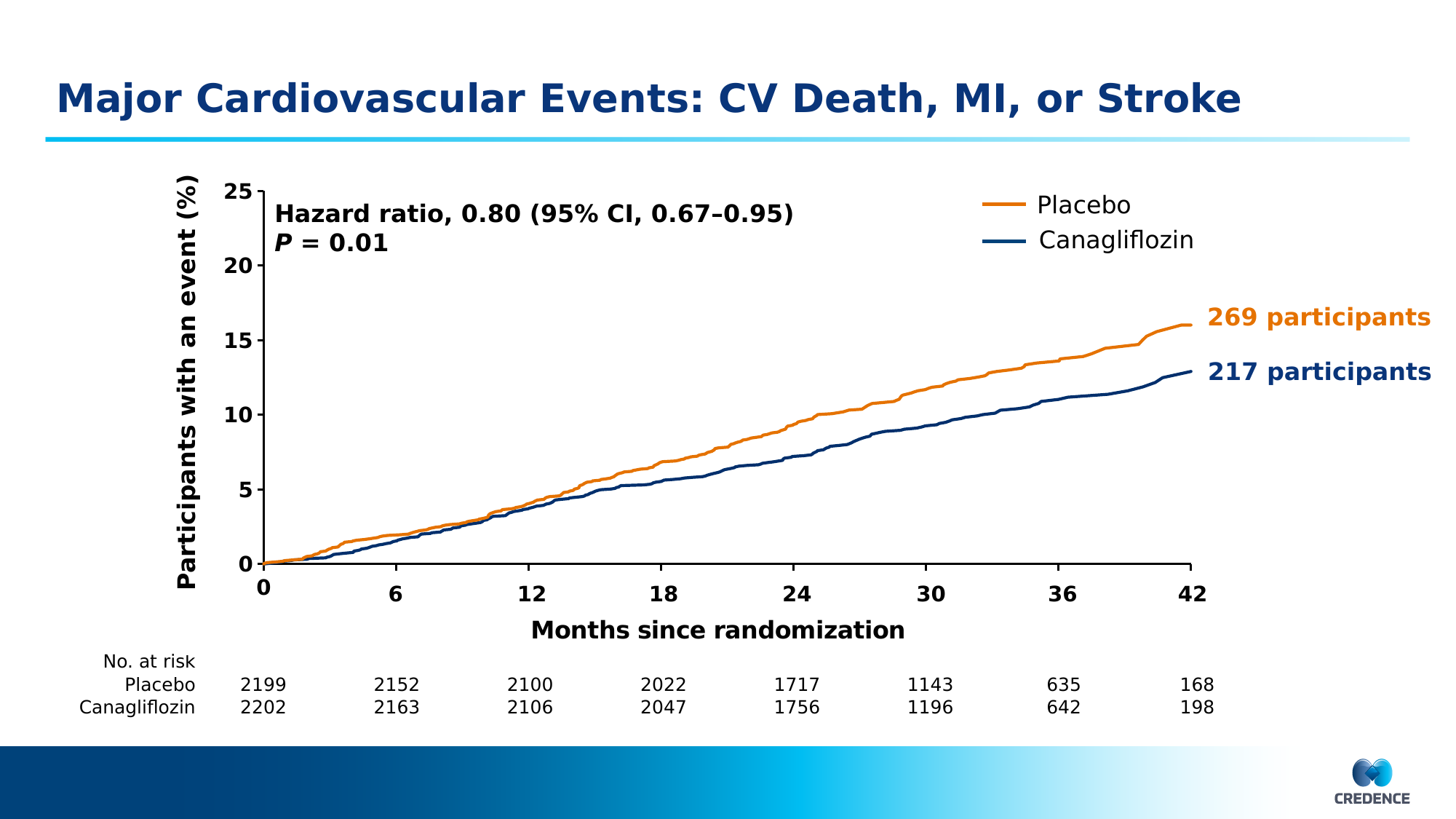

# Major Cardiovascular Events: CV Death, MI, or Stroke

### Chart

| Category |  |  |
|---|---|---|
Placebo
Canagliflozin
Hazard ratio, 0.80 (95% CI, 0.67–0.95)
P = 0.01

269 participants

Participants with an event (%)
217 participants
6
12
18
24
30
36
42
| No. at risk |  |  |  |  |  |  |  |  |
| --- | --- | --- | --- | --- | --- | --- | --- | --- |
| Placebo | 2199 | 2152 | 2100 | 2022 | 1717 | 1143 | 635 | 168 |
| Canagliflozin | 2202 | 2163 | 2106 | 2047 | 1756 | 1196 | 642 | 198 |